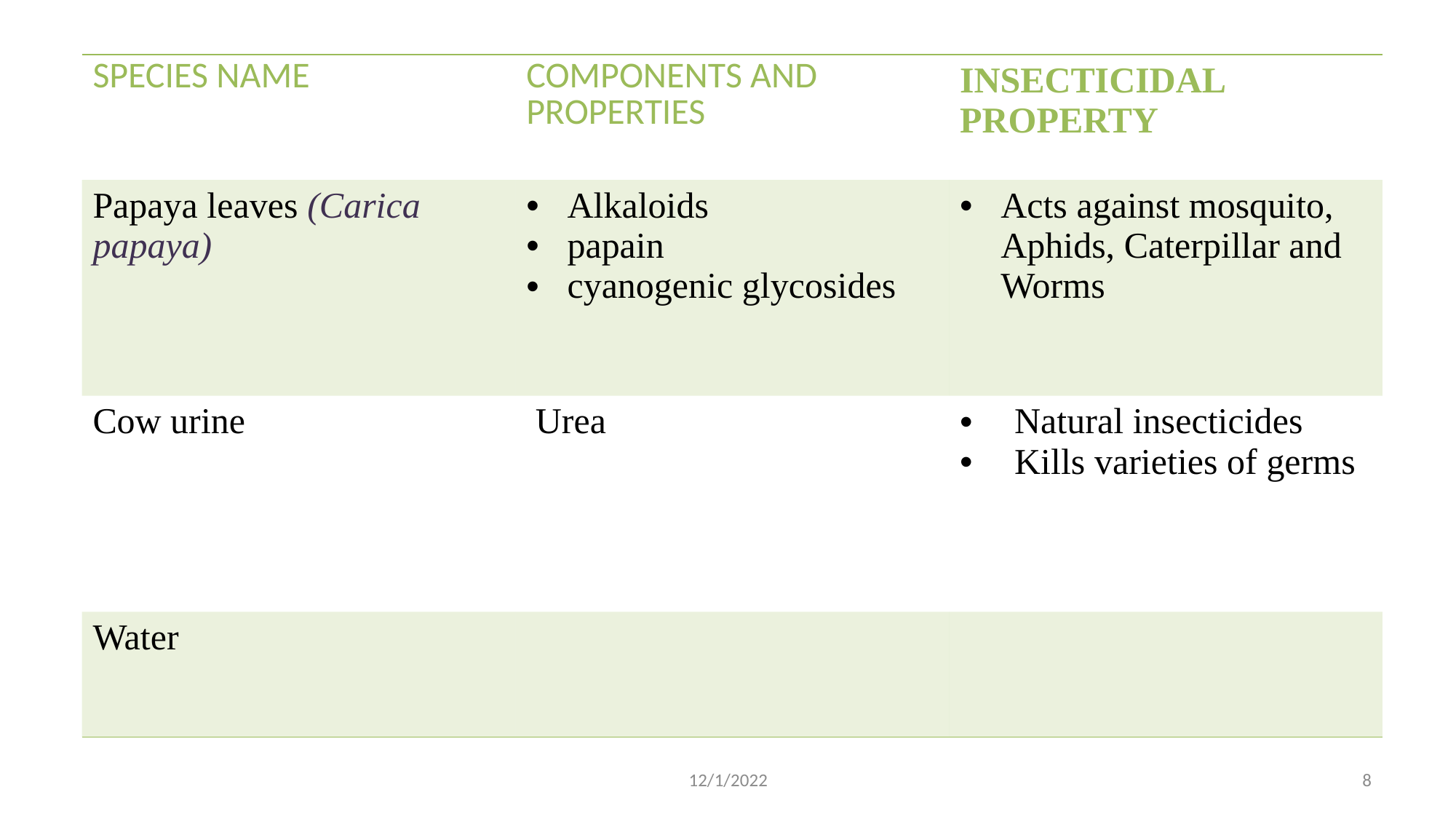

| SPECIES NAME | COMPONENTS AND PROPERTIES | INSECTICIDAL PROPERTY |
| --- | --- | --- |
| Papaya leaves (Carica papaya) | Alkaloids papain cyanogenic glycosides | Acts against mosquito, Aphids, Caterpillar and Worms |
| Cow urine | Urea | Natural insecticides Kills varieties of germs |
| Water |  |  |
12/1/2022
8